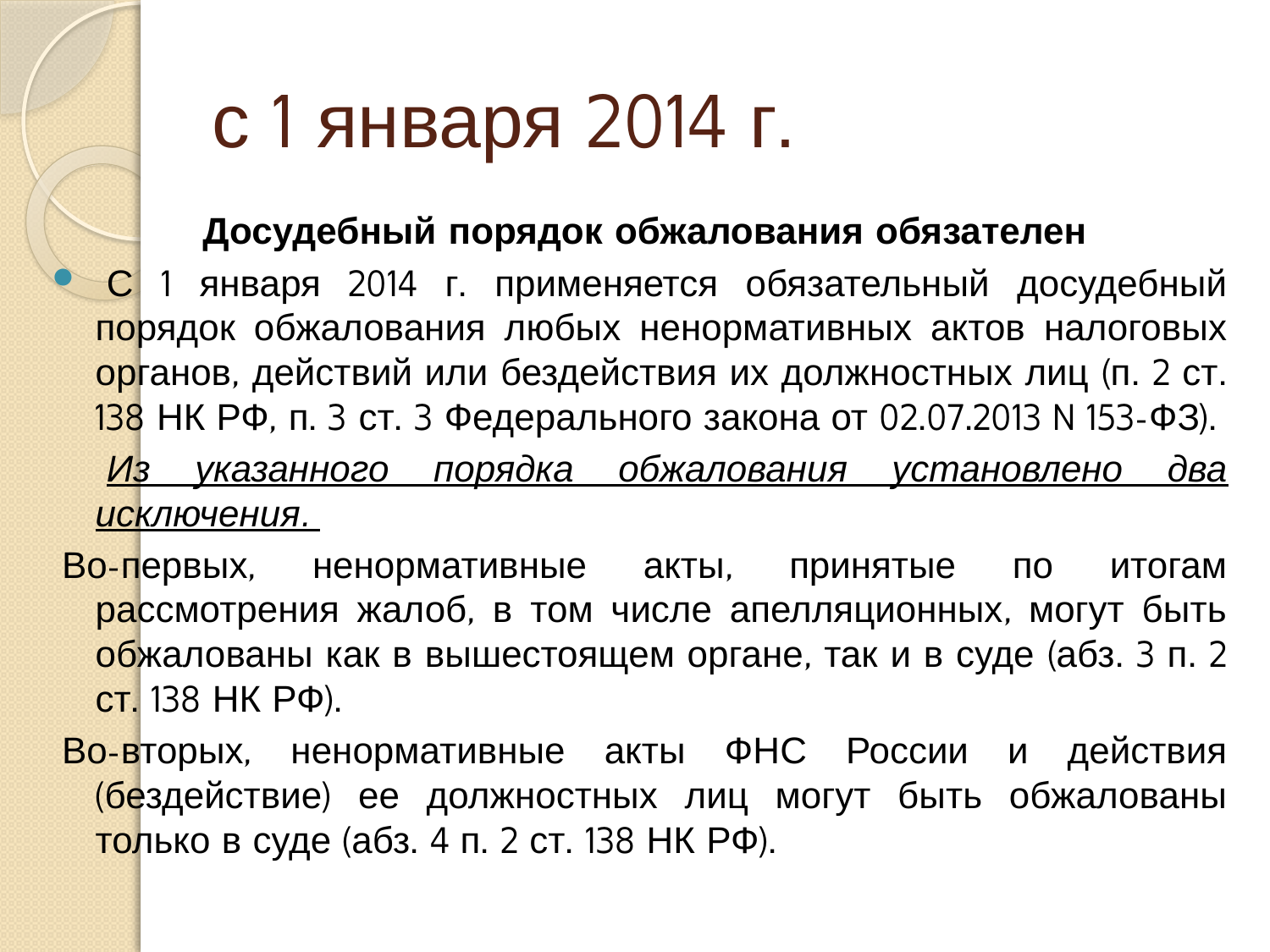

# с 1 января 2014 г.
Досудебный порядок обжалования обязателен
 С 1 января 2014 г. применяется обязательный досудебный порядок обжалования любых ненормативных актов налоговых органов, действий или бездействия их должностных лиц (п. 2 ст. 138 НК РФ, п. 3 ст. 3 Федерального закона от 02.07.2013 N 153-ФЗ).
 Из указанного порядка обжалования установлено два исключения.
Во-первых, ненормативные акты, принятые по итогам рассмотрения жалоб, в том числе апелляционных, могут быть обжалованы как в вышестоящем органе, так и в суде (абз. 3 п. 2 ст. 138 НК РФ).
Во-вторых, ненормативные акты ФНС России и действия (бездействие) ее должностных лиц могут быть обжалованы только в суде (абз. 4 п. 2 ст. 138 НК РФ).